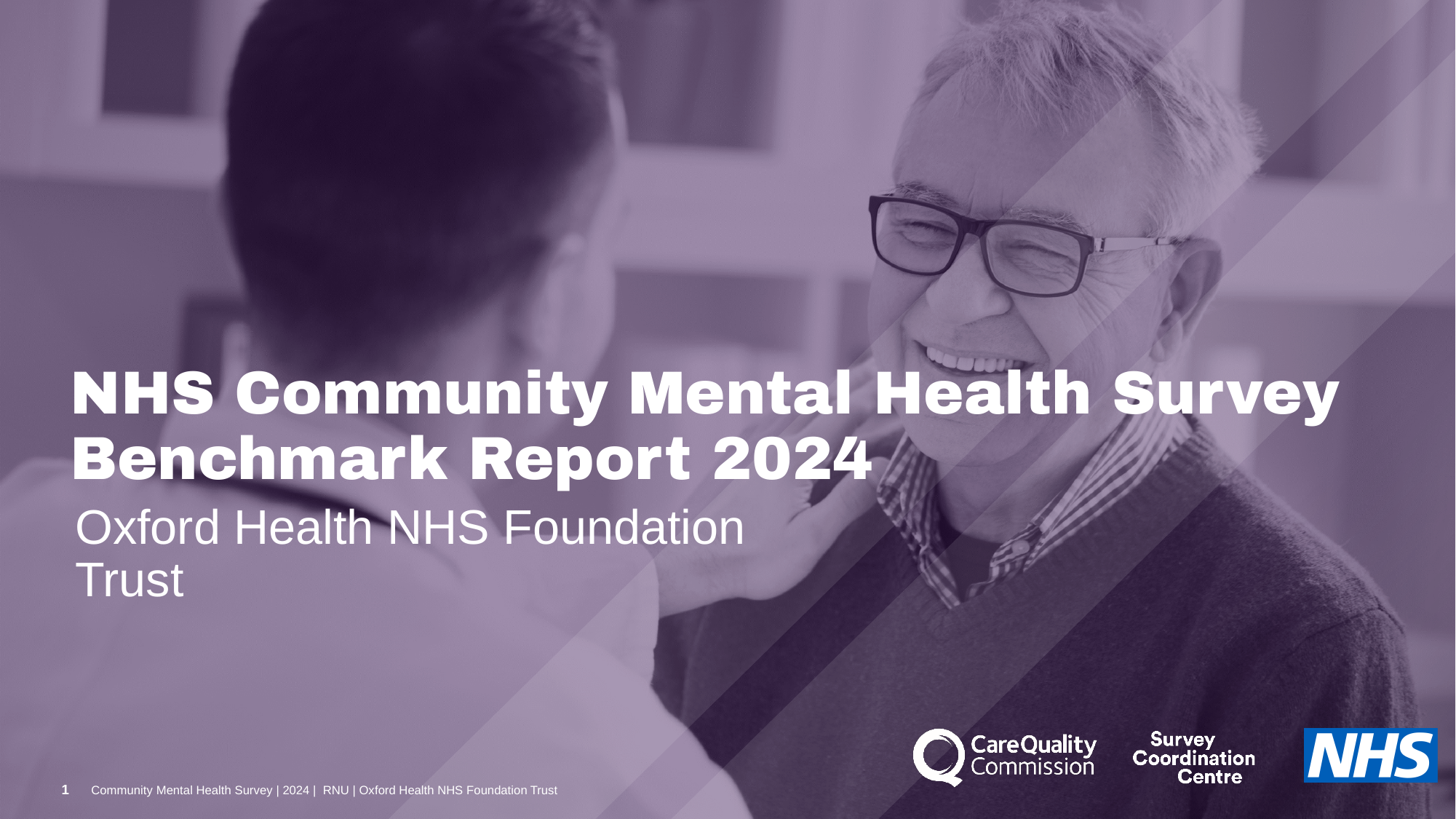

NHS Community Mental Health Survey
Benchmark Report 2024
# Oxford Health NHS Foundation Trust
1